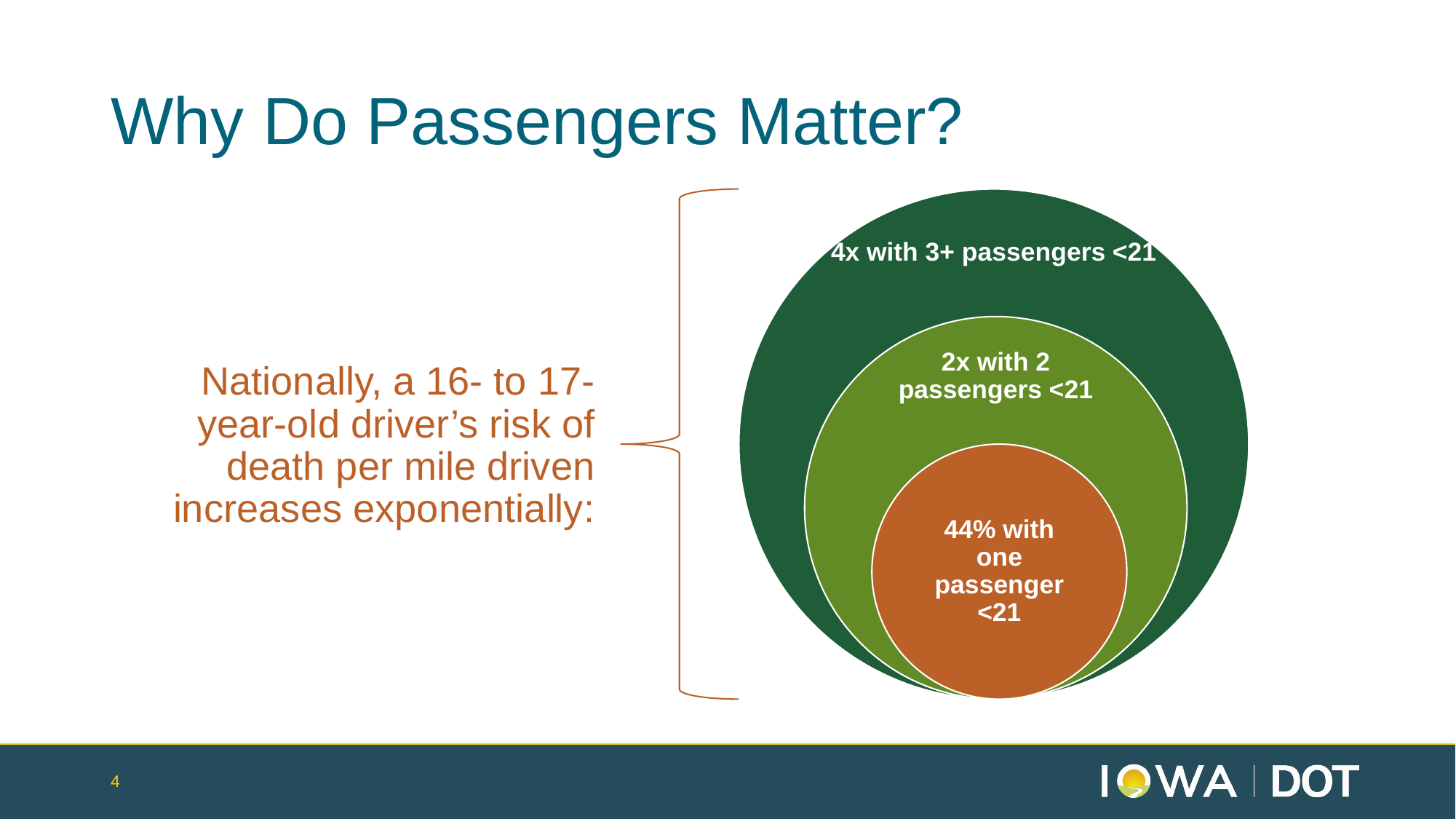

# Why Do Passengers Matter?
4x with 3+ passengers <21
2x with 2 passengers <21
44% with one passenger <21

Nationally, a 16- to 17-year-old driver’s risk of death per mile driven increases exponentially: